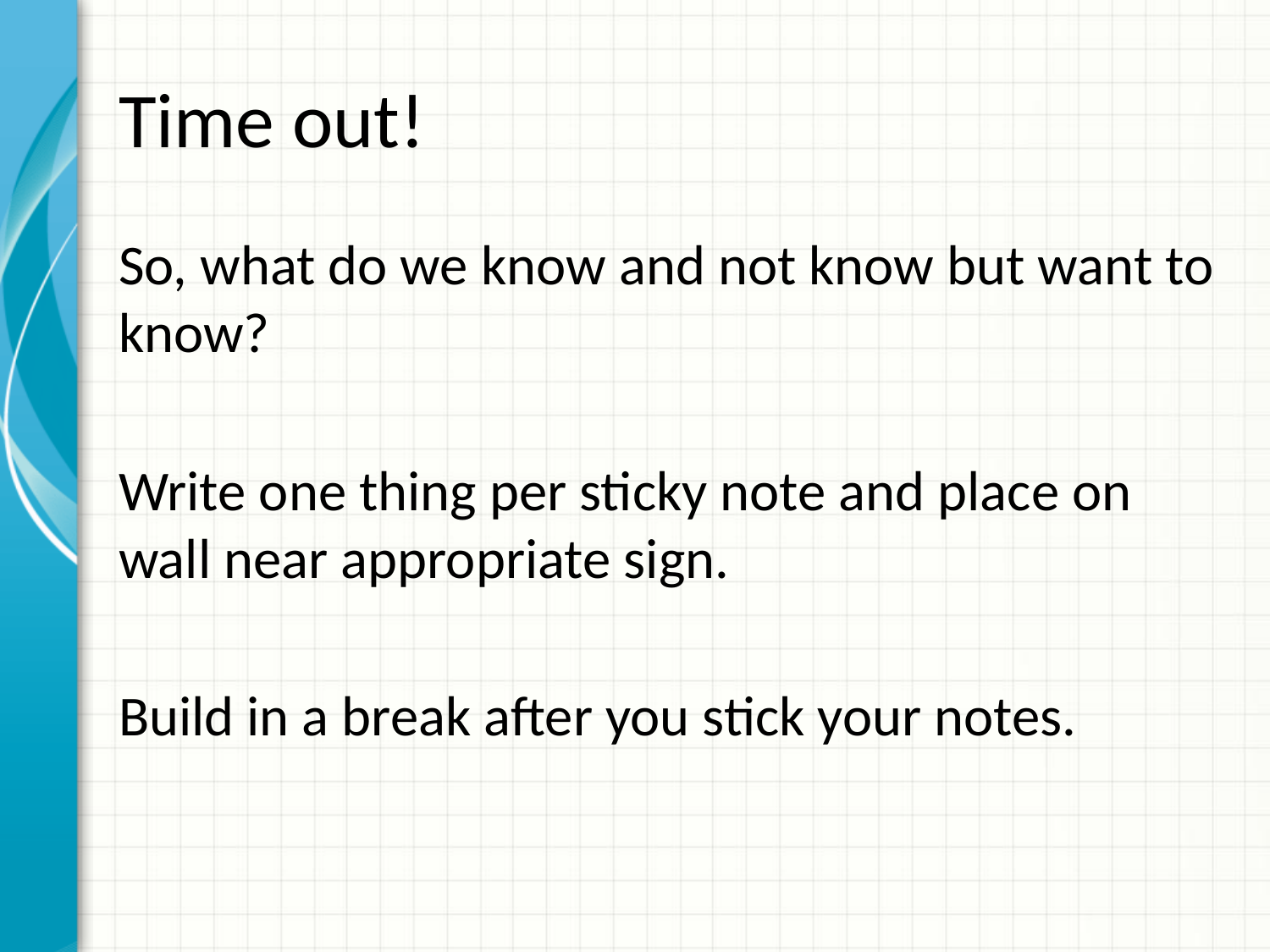

# Time out!
So, what do we know and not know but want to know?

Write one thing per sticky note and place on wall near appropriate sign.

Build in a break after you stick your notes.